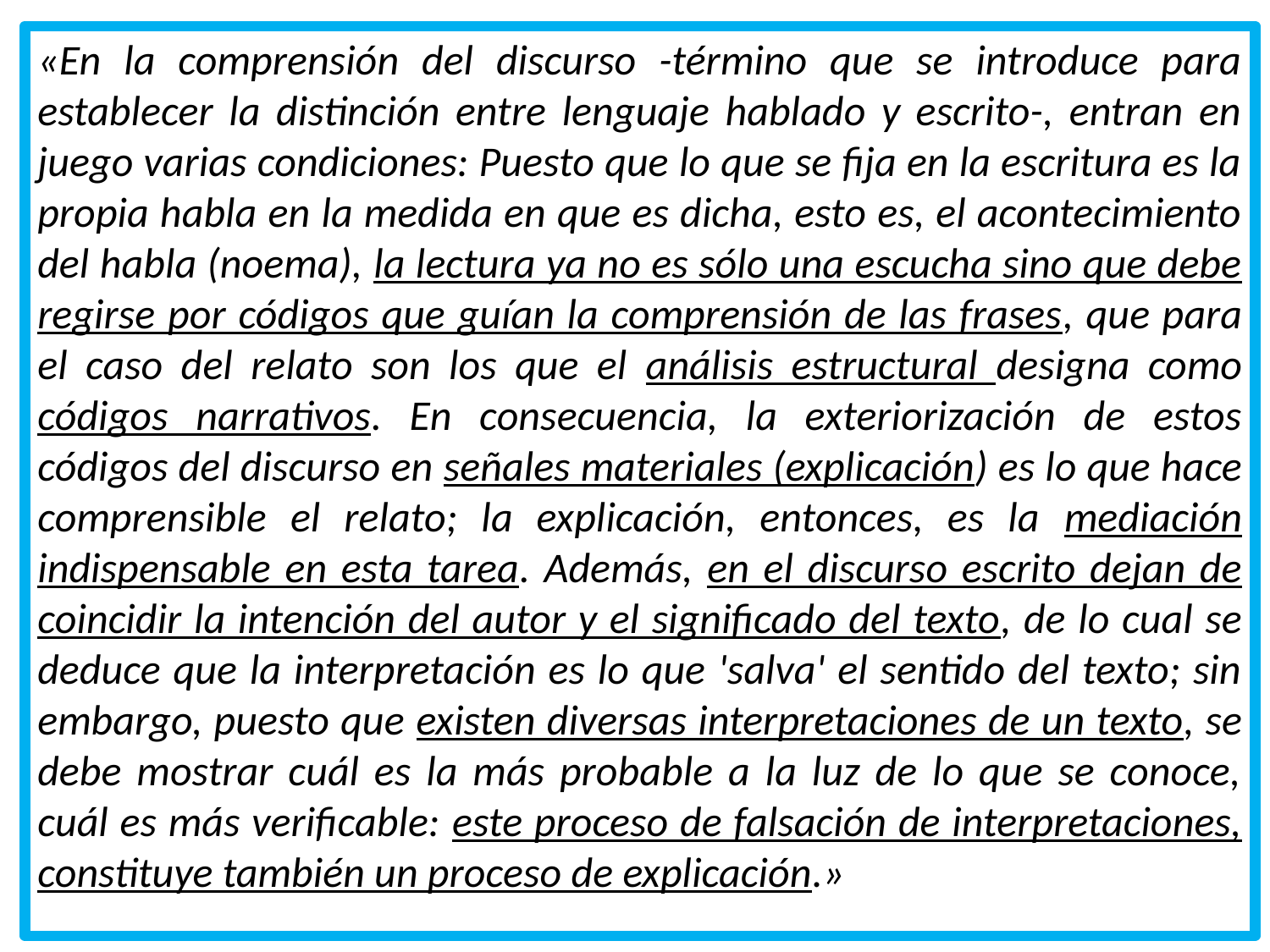

«En la comprensión del discurso -término que se introduce para establecer la distinción entre lenguaje hablado y escrito-, entran en juego varias condiciones: Puesto que lo que se fija en la escritura es la propia habla en la medida en que es dicha, esto es, el acontecimiento del habla (noema), la lectura ya no es sólo una escucha sino que debe regirse por códigos que guían la comprensión de las frases, que para el caso del relato son los que el análisis estructural designa como códigos narrativos. En consecuencia, la exteriorización de estos códigos del discurso en señales materiales (explicación) es lo que hace comprensible el relato; la explicación, entonces, es la mediación indispensable en esta tarea. Además, en el discurso escrito dejan de coincidir la intención del autor y el significado del texto, de lo cual se deduce que la interpretación es lo que 'salva' el sentido del texto; sin embargo, puesto que existen diversas interpretaciones de un texto, se debe mostrar cuál es la más probable a la luz de lo que se conoce, cuál es más verificable: este proceso de falsación de interpretaciones, constituye también un proceso de explicación.»